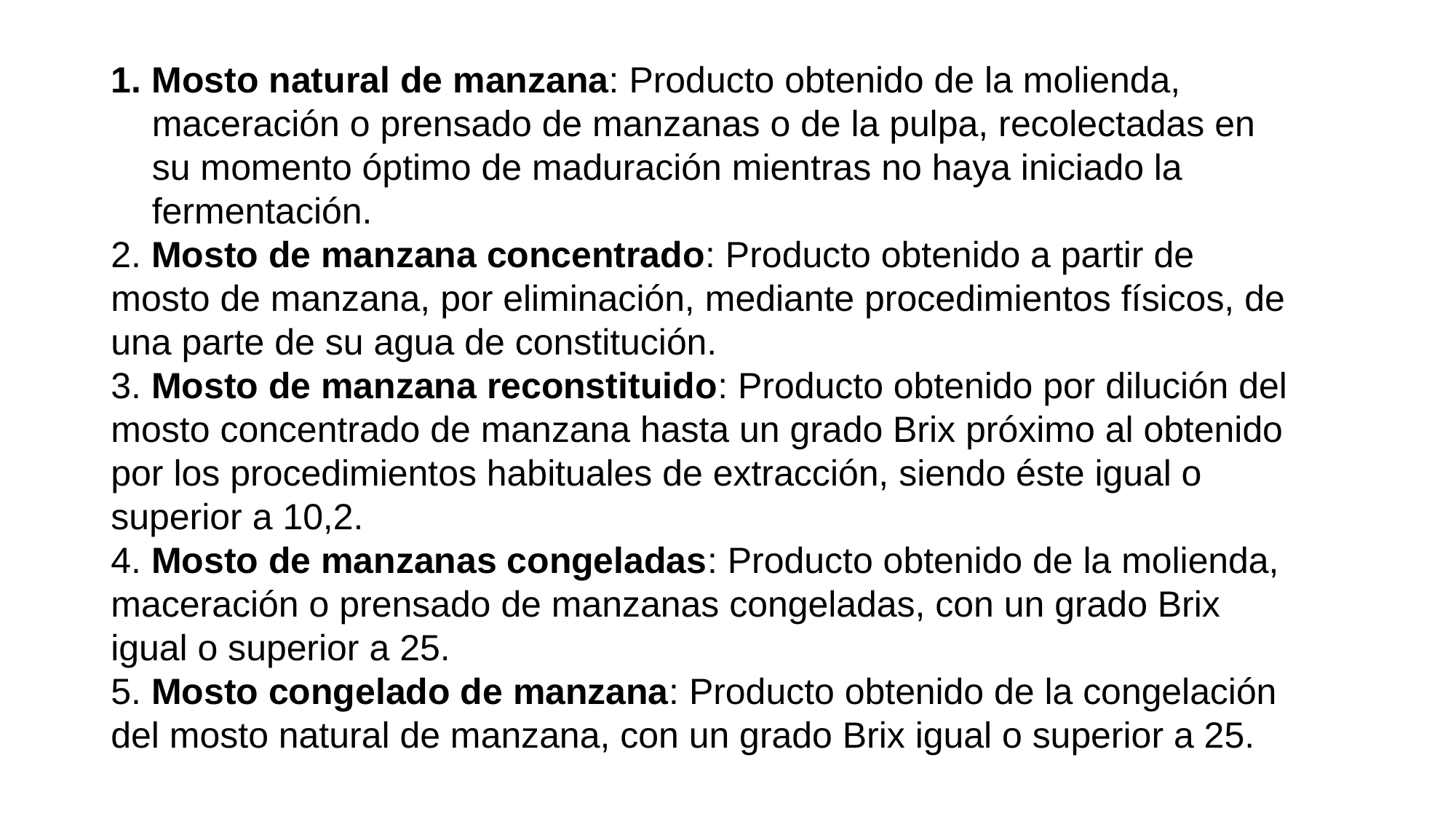

Mosto natural de manzana: Producto obtenido de la molienda, maceración o prensado de manzanas o de la pulpa, recolectadas en su momento óptimo de maduración mientras no haya iniciado la fermentación.
2. Mosto de manzana concentrado: Producto obtenido a partir de mosto de manzana, por eliminación, mediante procedimientos físicos, de una parte de su agua de constitución.
3. Mosto de manzana reconstituido: Producto obtenido por dilución del mosto concentrado de manzana hasta un grado Brix próximo al obtenido por los procedimientos habituales de extracción, siendo éste igual o superior a 10,2.
4. Mosto de manzanas congeladas: Producto obtenido de la molienda, maceración o prensado de manzanas congeladas, con un grado Brix igual o superior a 25.
5. Mosto congelado de manzana: Producto obtenido de la congelación del mosto natural de manzana, con un grado Brix igual o superior a 25.